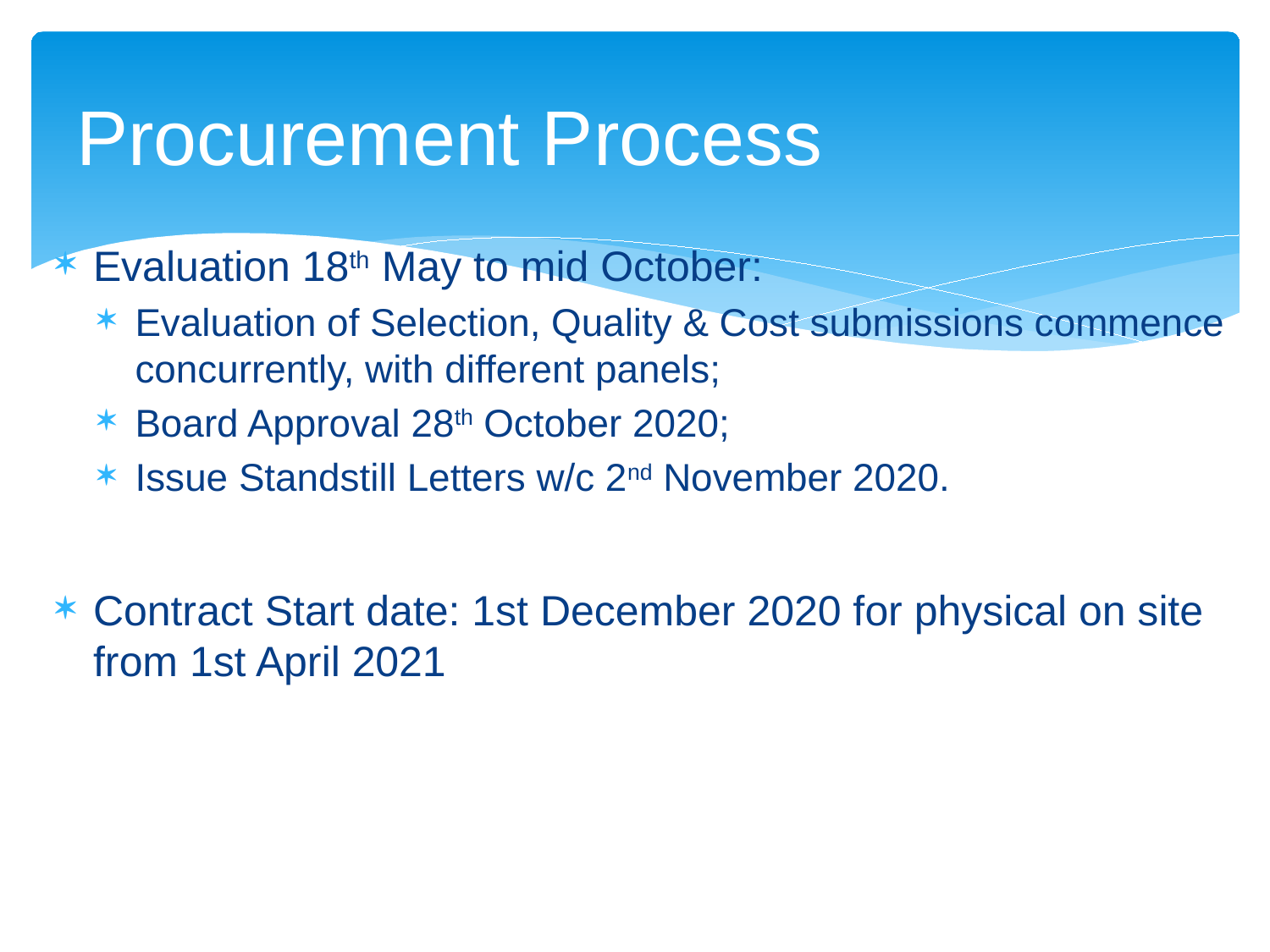

# Procurement Process
Evaluation 18th May to mid October:
Evaluation of Selection, Quality & Cost submissions commence concurrently, with different panels;
Board Approval 28th October 2020;
Issue Standstill Letters w/c 2nd November 2020.

Contract Start date: 1st December 2020 for physical on site from 1st April 2021